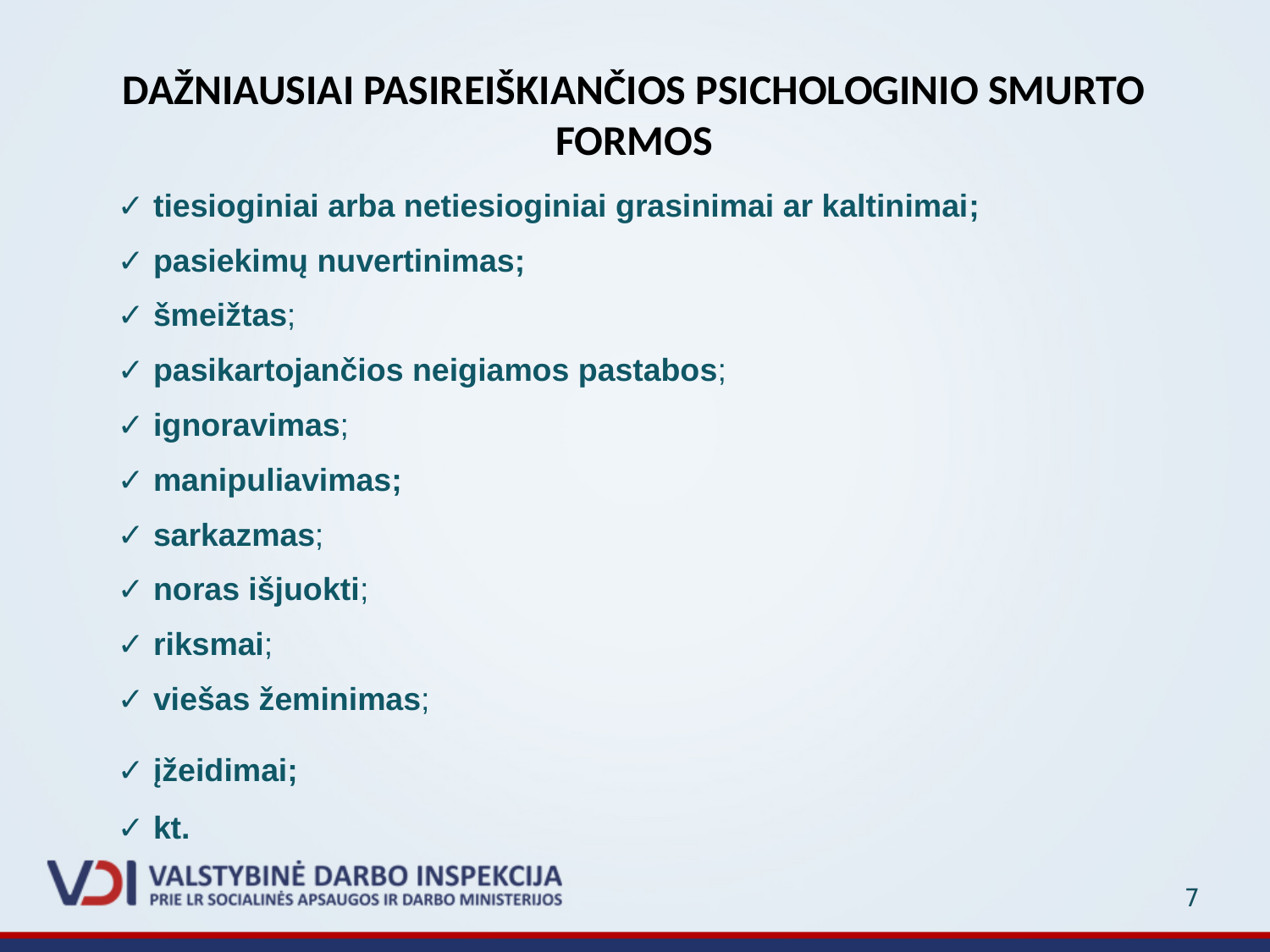

# DAŽNIAUSIAI PASIREIŠKIANČIOS PSICHOLOGINIO SMURTO FORMOS
✓ tiesioginiai arba netiesioginiai grasinimai ar kaltinimai;
✓ pasiekimų nuvertinimas;
✓ šmeižtas;
✓ pasikartojančios neigiamos pastabos;
✓ ignoravimas;
✓ manipuliavimas;
✓ sarkazmas;
✓ noras išjuokti;
✓ riksmai;
✓ viešas žeminimas;
✓ įžeidimai;
✓ kt.

7